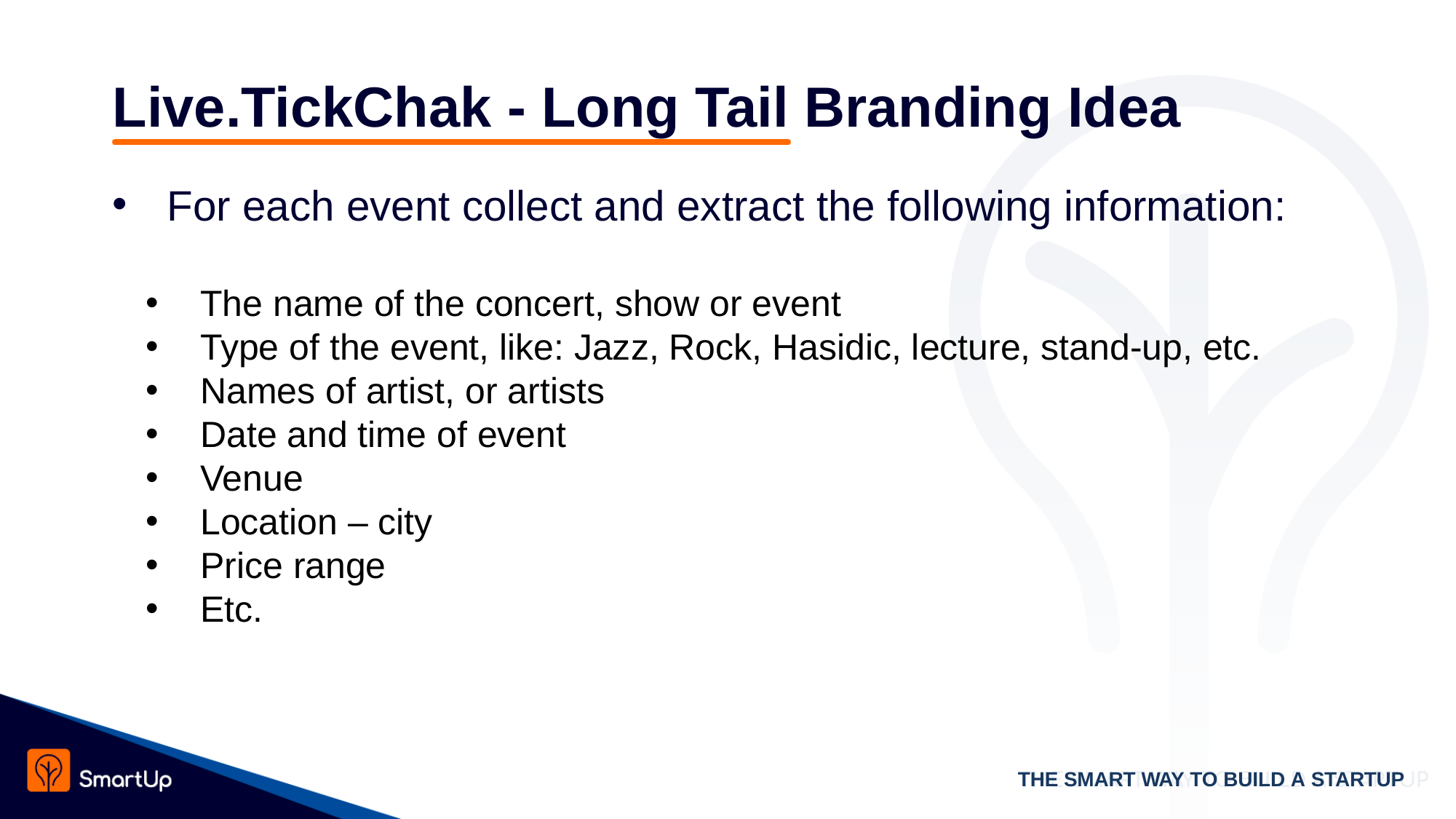

# Live.TickChak - Long Tail Branding Idea
For each event collect and extract the following information:
The name of the concert, show or event
Type of the event, like: Jazz, Rock, Hasidic, lecture, stand-up, etc.
Names of artist, or artists
Date and time of event
Venue
Location – city
Price range
Etc.

THE SMART WAY TO BUILD A STARTUP